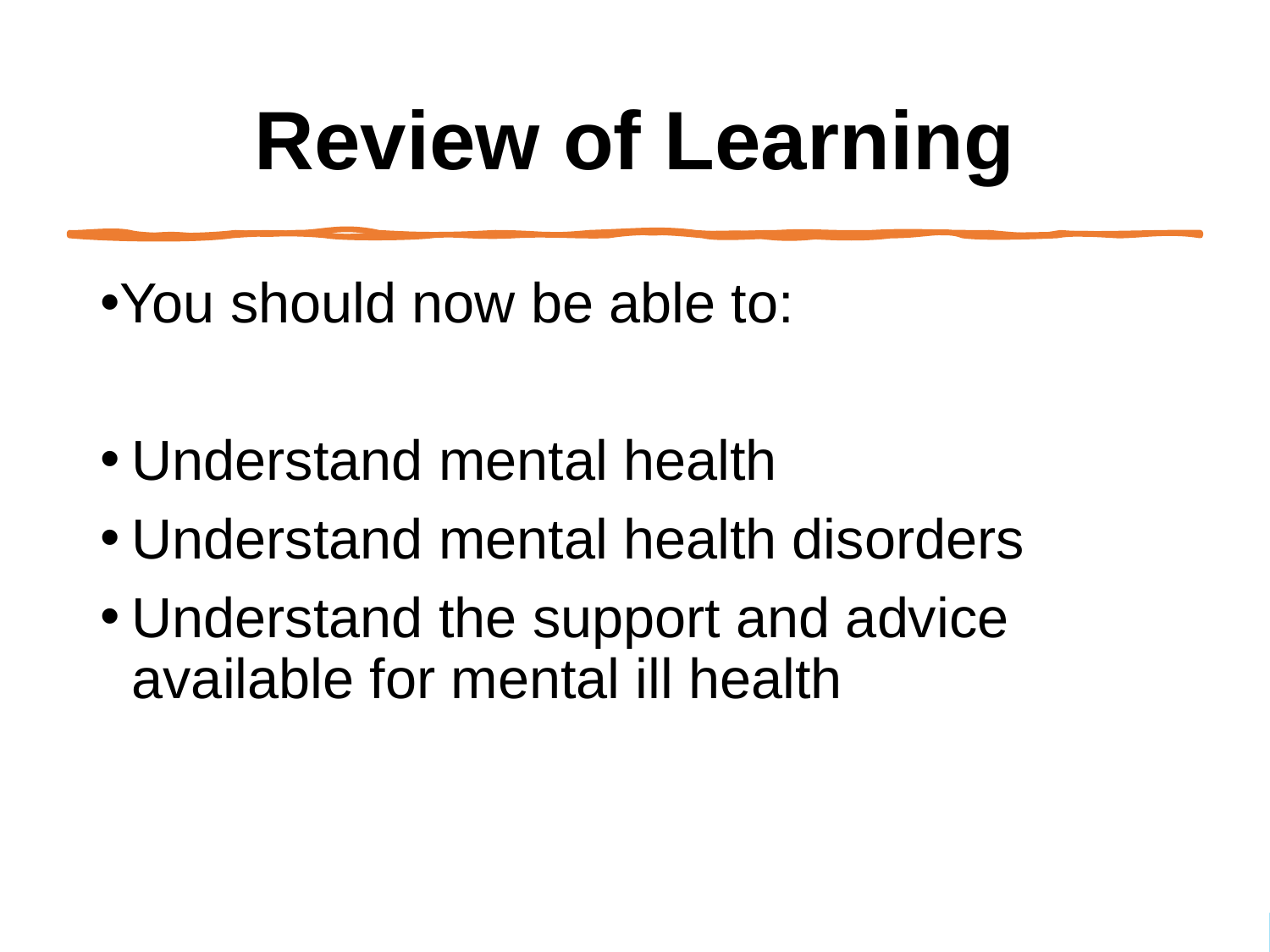

# Review of Learning

You should now be able to:

Understand mental health
Understand mental health disorders
Understand the support and advice available for mental ill health